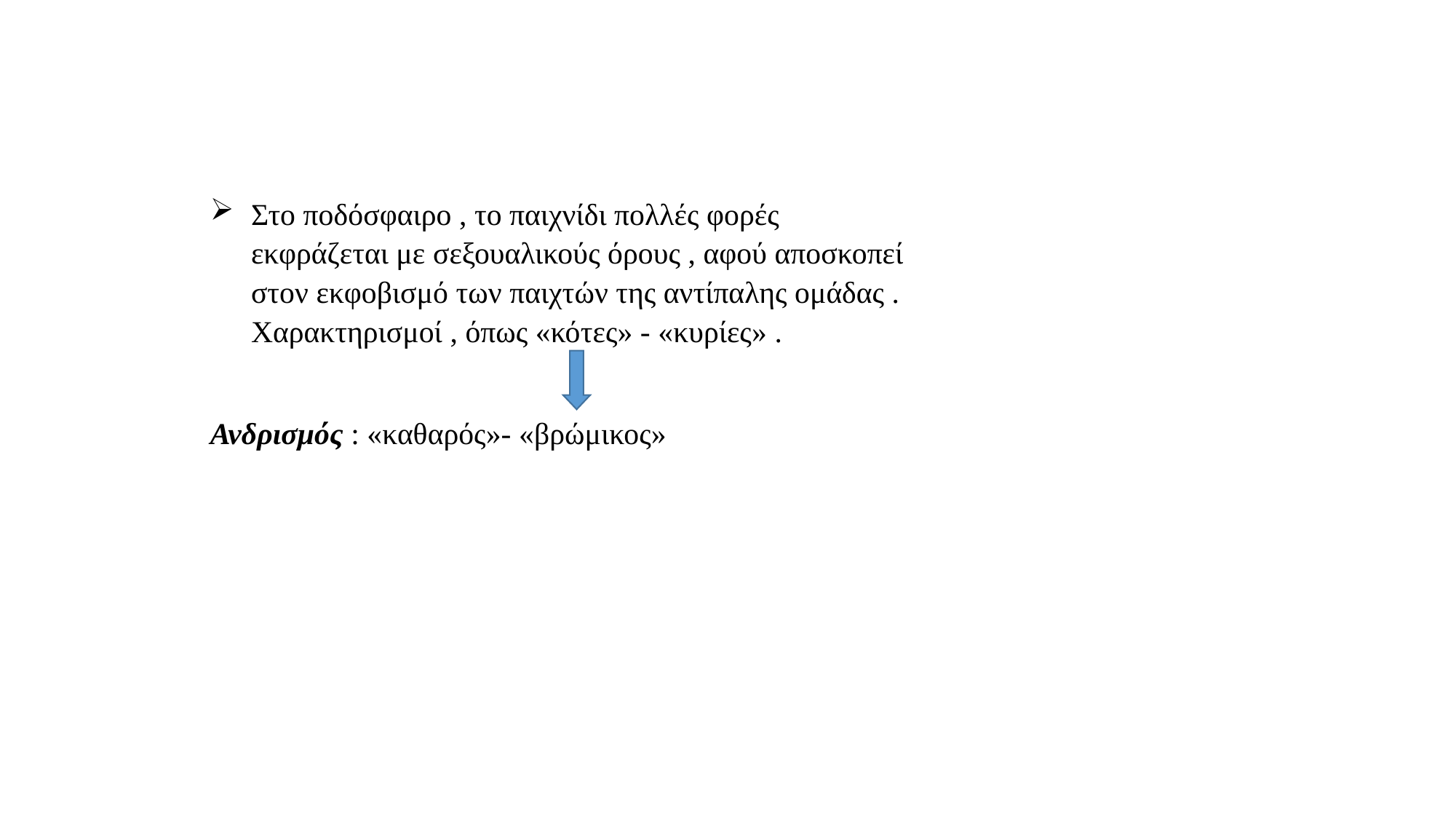

Στο ποδόσφαιρο , το παιχνίδι πολλές φορές εκφράζεται με σεξουαλικούς όρους , αφού αποσκοπεί στον εκφοβισμό των παιχτών της αντίπαλης ομάδας . Χαρακτηρισμοί , όπως «κότες» - «κυρίες» .

Ανδρισμός : «καθαρός»- «βρώμικος»